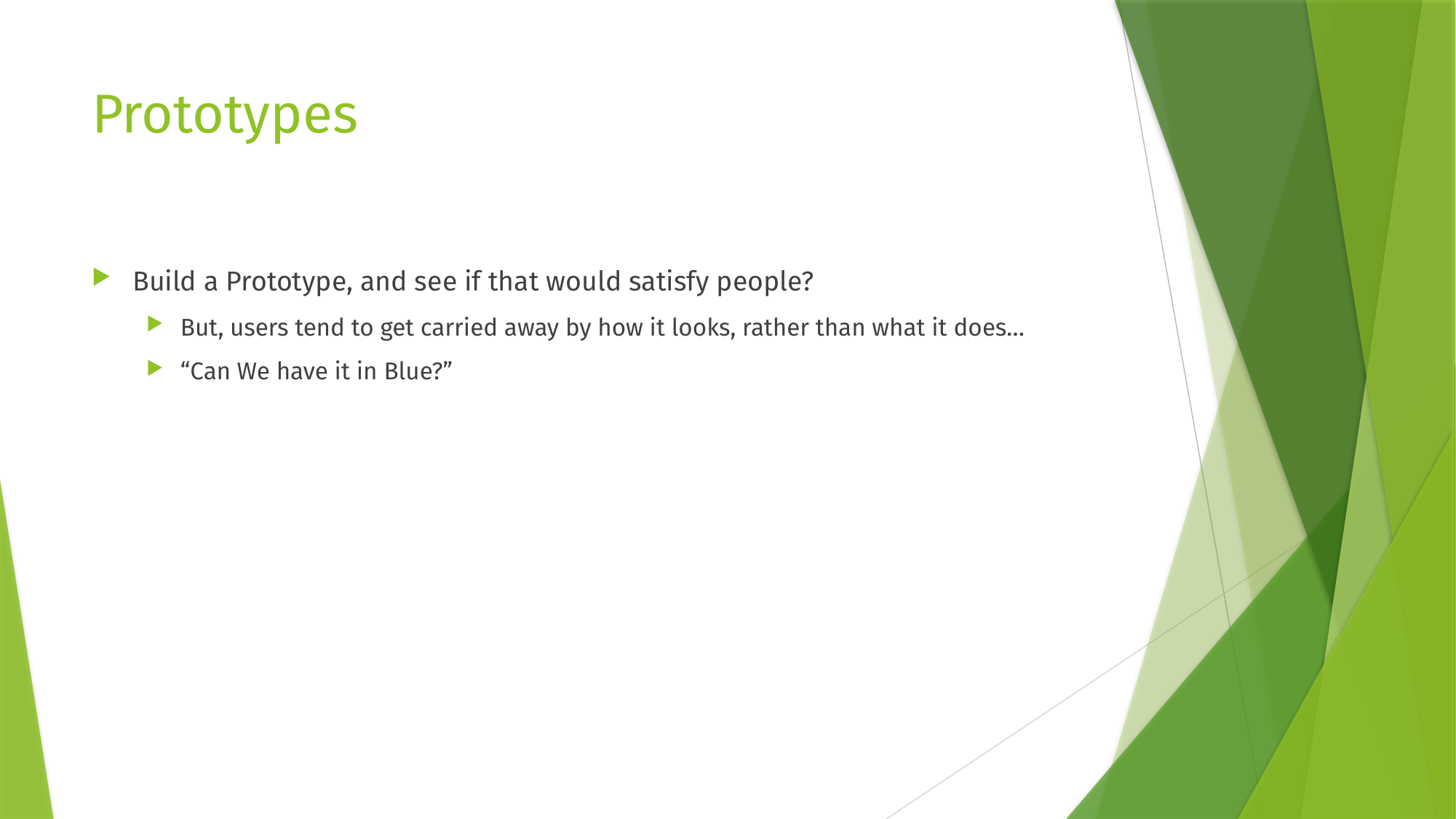

# Prototypes
Build a Prototype, and see if that would satisfy people?
But, users tend to get carried away by how it looks, rather than what it does…
“Can We have it in Blue?”